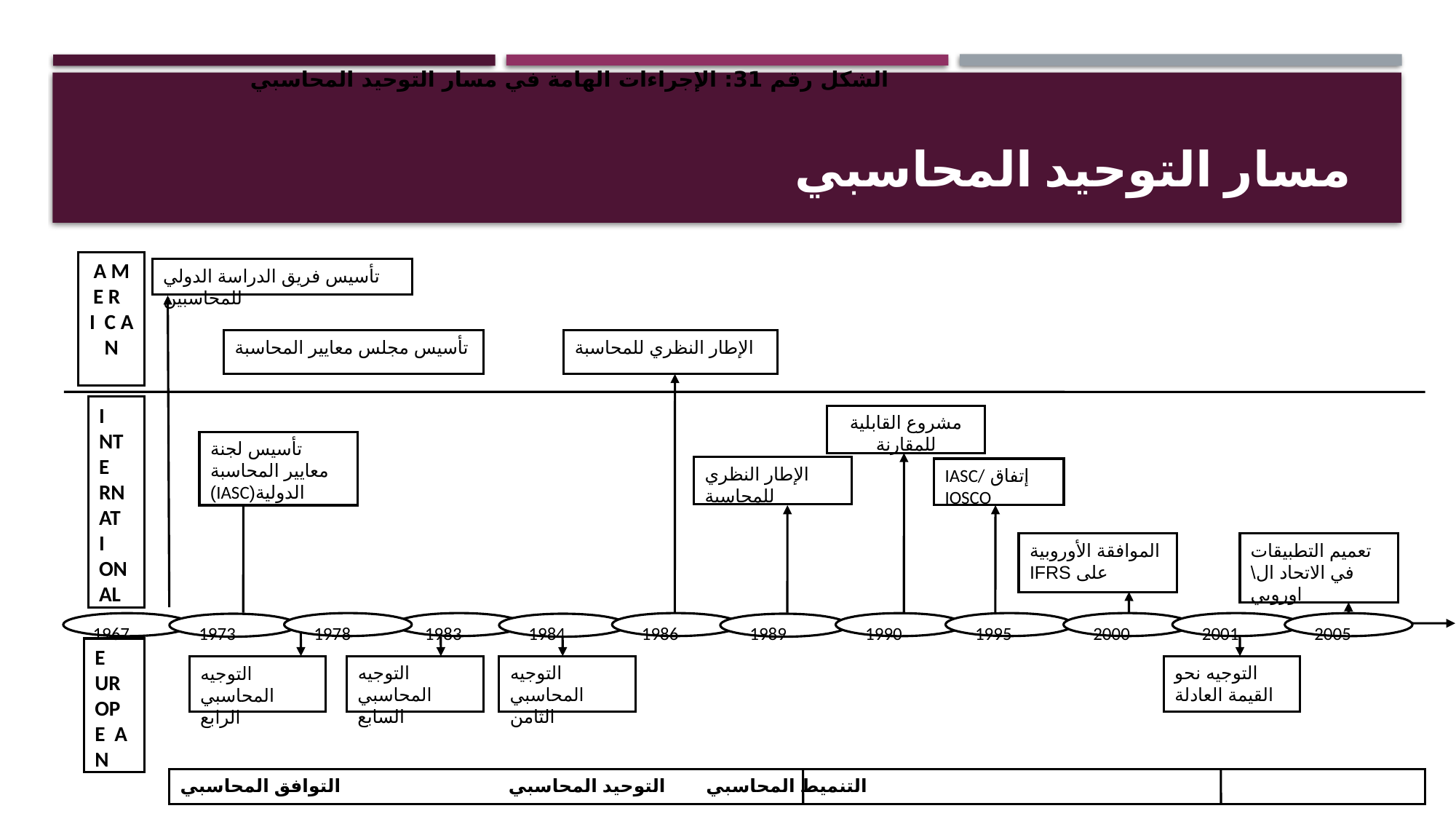

الشكل رقم 31: الإجراءات الهامة في مسار التوحيد المحاسبي

# مسار التوحيد المحاسبي
A M E R   I  C A N
تأسيس فريق الدراسة الدولي للمحاسبين

تأسيس مجلس معايير المحاسبة
الإطار النظري للمحاسبة

I NT  E  RNAT  I  ONAL
مشروع القابلية للمقارنة
تأسيس لجنة معايير المحاسبة الدولية(IASC)

الإطار النظري للمحاسبة
إتفاق IASC/ IOSCO

الموافقة الأوروبية على IFRS
تعميم التطبيقات في الاتحاد ال\اوروبي

1978
1983
1986
1995
2000
2001
1967
1990
2005
1973
1984
1989

E UROP E  A  N
التوجيه المحاسبي السابع
التوجيه المحاسبي الثامن
التوجيه نحو القيمة العادلة
التوجيه المحاسبي الرابع
التنميط المحاسبي        التوحيد المحاسبي                                 التوافق المحاسبي